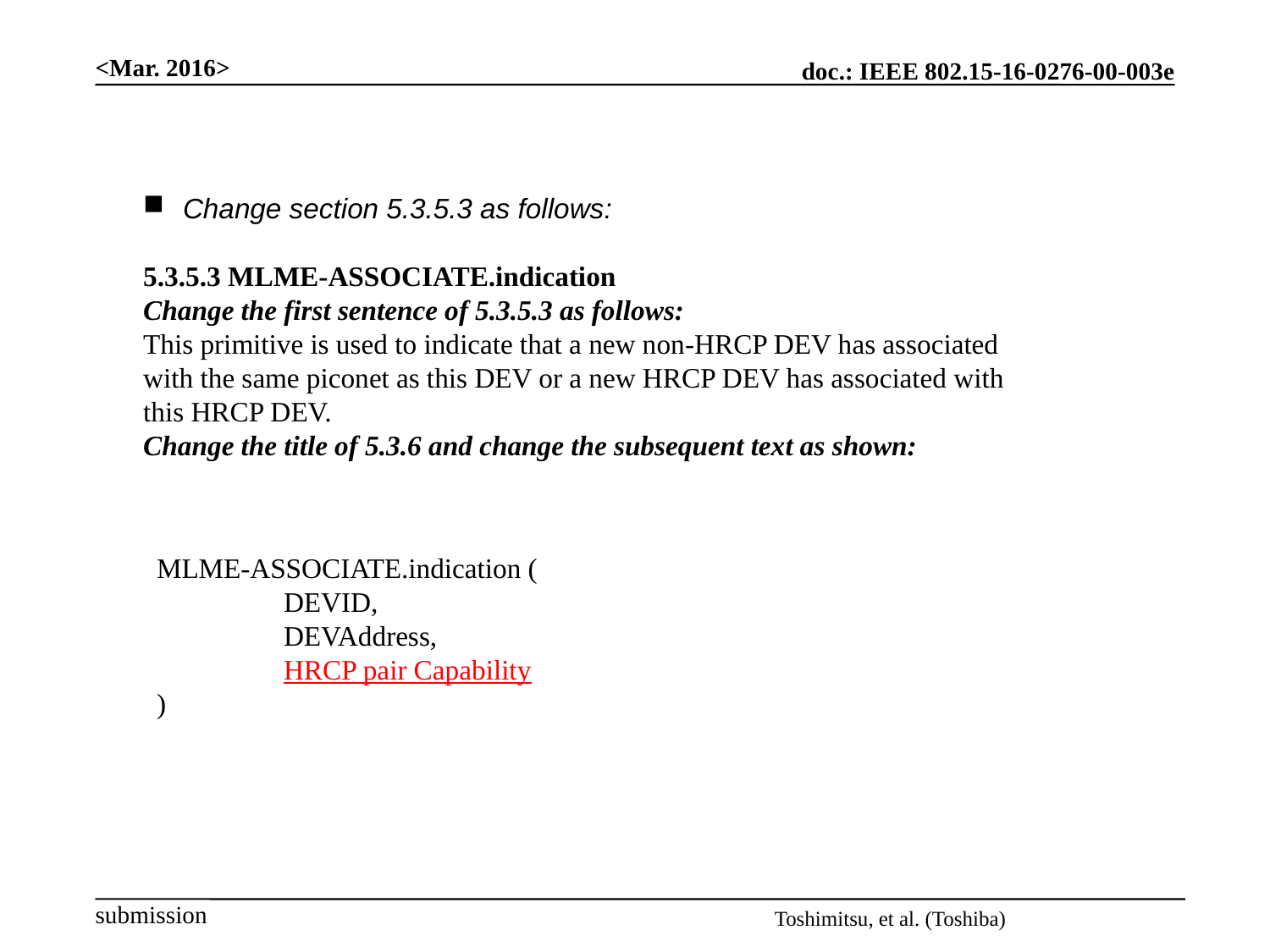

<Mar. 2016>
Change section 5.3.5.3 as follows:

5.3.5.3 MLME-ASSOCIATE.indication
Change the first sentence of 5.3.5.3 as follows:
This primitive is used to indicate that a new non-HRCP DEV has associated with the same piconet as this DEV or a new HRCP DEV has associated with this HRCP DEV.
Change the title of 5.3.6 and change the subsequent text as shown:
MLME-ASSOCIATE.indication (
	DEVID,
	DEVAddress,
	HRCP pair Capability
)
Toshimitsu, et al. (Toshiba)